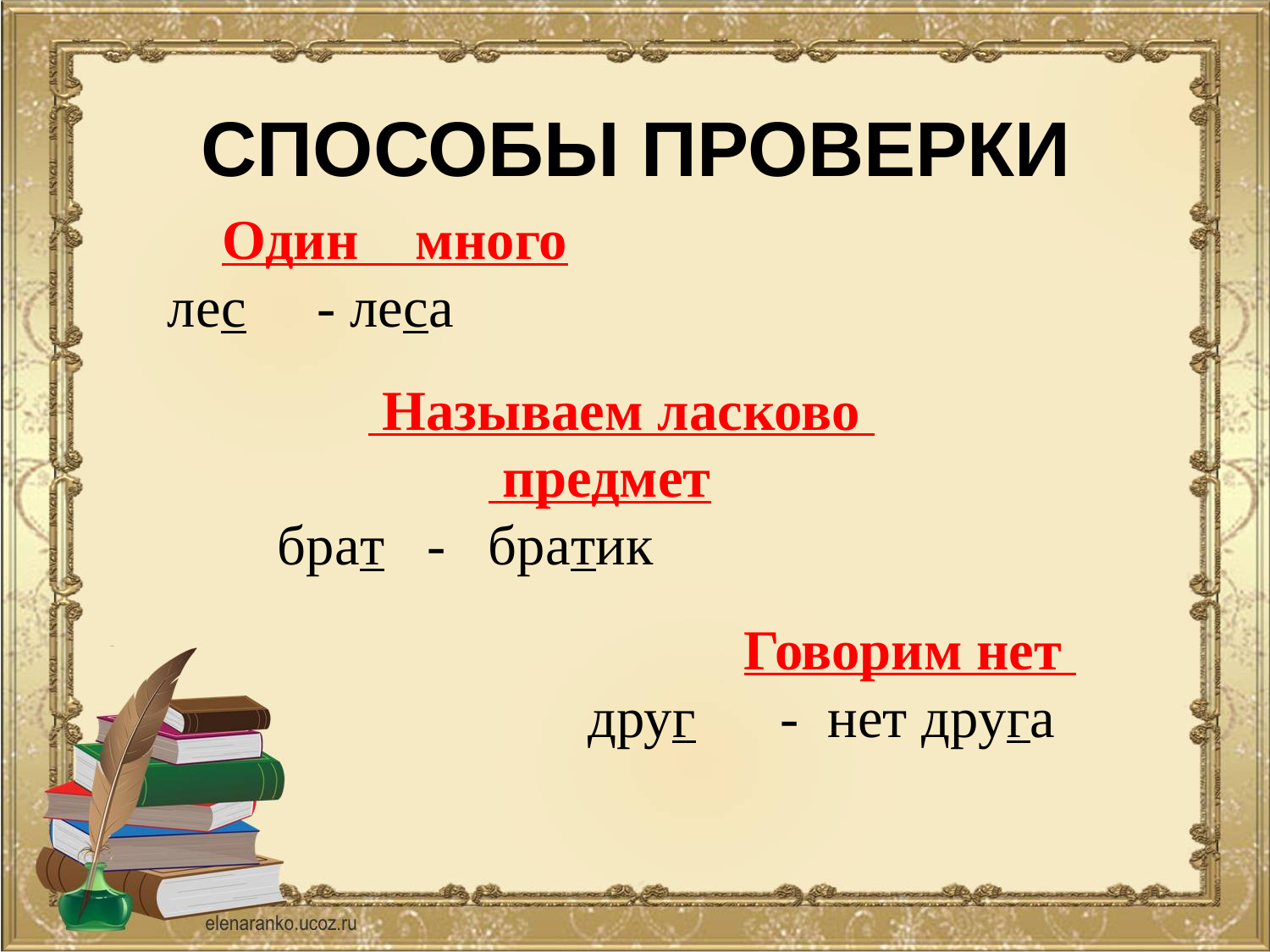

# СПОСОБЫ ПРОВЕРКИ
Один    много
лес     - леса
    Называем ласково
 предмет
брат   -   братик
Говорим нет
друг      -  нет друга